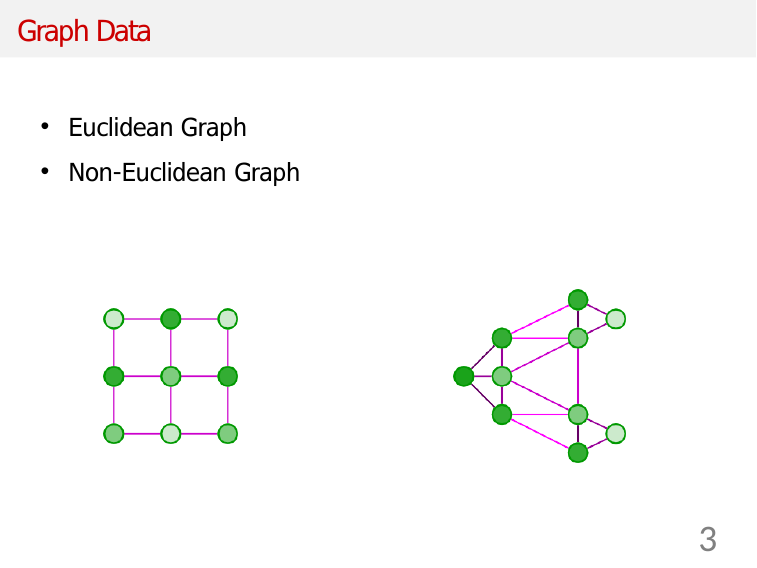

# Graph Data
Euclidean Graph
Non-Euclidean Graph

3